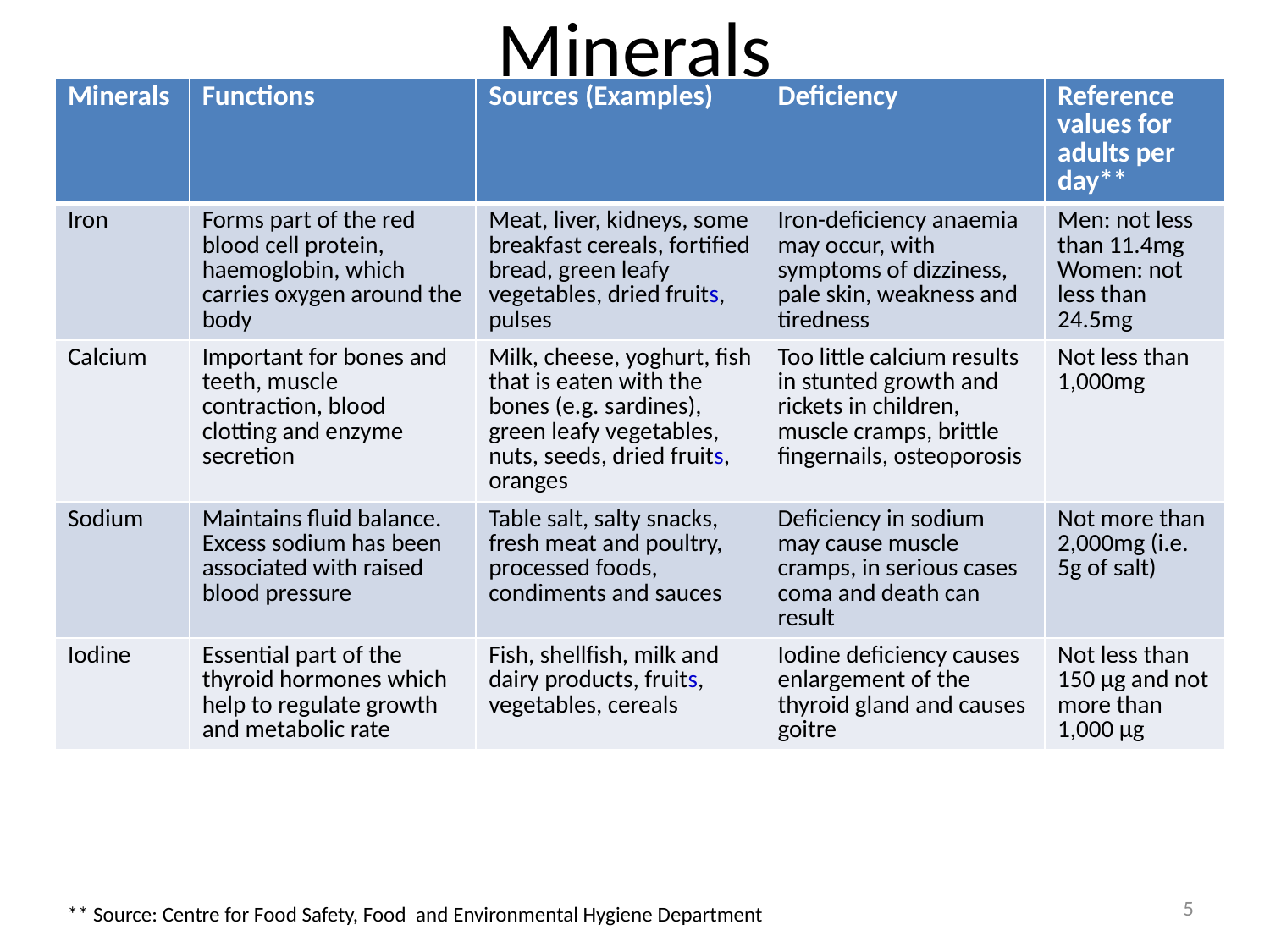

# Minerals
| Minerals | Functions | Sources (Examples) | Deficiency | Reference values for adults per day\*\* |
| --- | --- | --- | --- | --- |
| Iron | Forms part of the red blood cell protein, haemoglobin, which carries oxygen around the body | Meat, liver, kidneys, some breakfast cereals, fortified bread, green leafy vegetables, dried fruits, pulses | Iron-deficiency anaemia may occur, with symptoms of dizziness, pale skin, weakness and tiredness | Men: not less than 11.4mg Women: not less than 24.5mg |
| Calcium | Important for bones and teeth, muscle contraction, blood clotting and enzyme secretion | Milk, cheese, yoghurt, fish that is eaten with the bones (e.g. sardines), green leafy vegetables, nuts, seeds, dried fruits, oranges | Too little calcium results in stunted growth and rickets in children, muscle cramps, brittle fingernails, osteoporosis | Not less than 1,000mg |
| Sodium | Maintains fluid balance. Excess sodium has been associated with raised blood pressure | Table salt, salty snacks, fresh meat and poultry, processed foods, condiments and sauces | Deficiency in sodium may cause muscle cramps, in serious cases coma and death can result | Not more than 2,000mg (i.e. 5g of salt) |
| Iodine | Essential part of the thyroid hormones which help to regulate growth and metabolic rate | Fish, shellfish, milk and dairy products, fruits, vegetables, cereals | Iodine deficiency causes enlargement of the thyroid gland and causes goitre | Not less than 150 µg and not more than 1,000 µg |
5
** Source: Centre for Food Safety, Food  and Environmental Hygiene Department